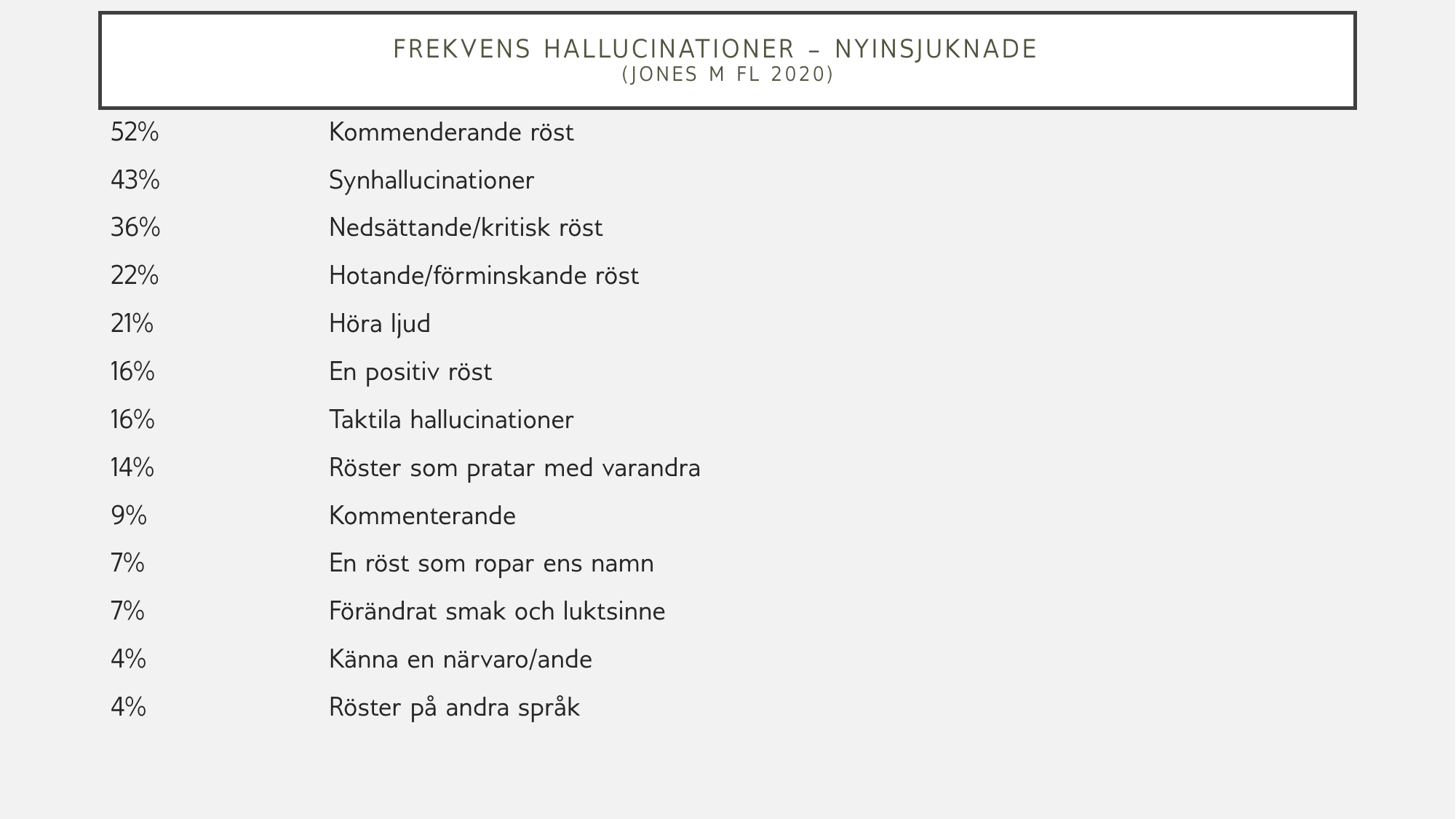

# Frekvens hallucinationer – nyinsjuknade (Jones m fl 2020)
52%		Kommenderande röst
43%		Synhallucinationer
36%		Nedsättande/kritisk röst
22%		Hotande/förminskande röst
21%		Höra ljud
16%		En positiv röst
16%		Taktila hallucinationer
14%		Röster som pratar med varandra
9%		Kommenterande
7%		En röst som ropar ens namn
7%		Förändrat smak och luktsinne
4%		Känna en närvaro/ande
4%		Röster på andra språk